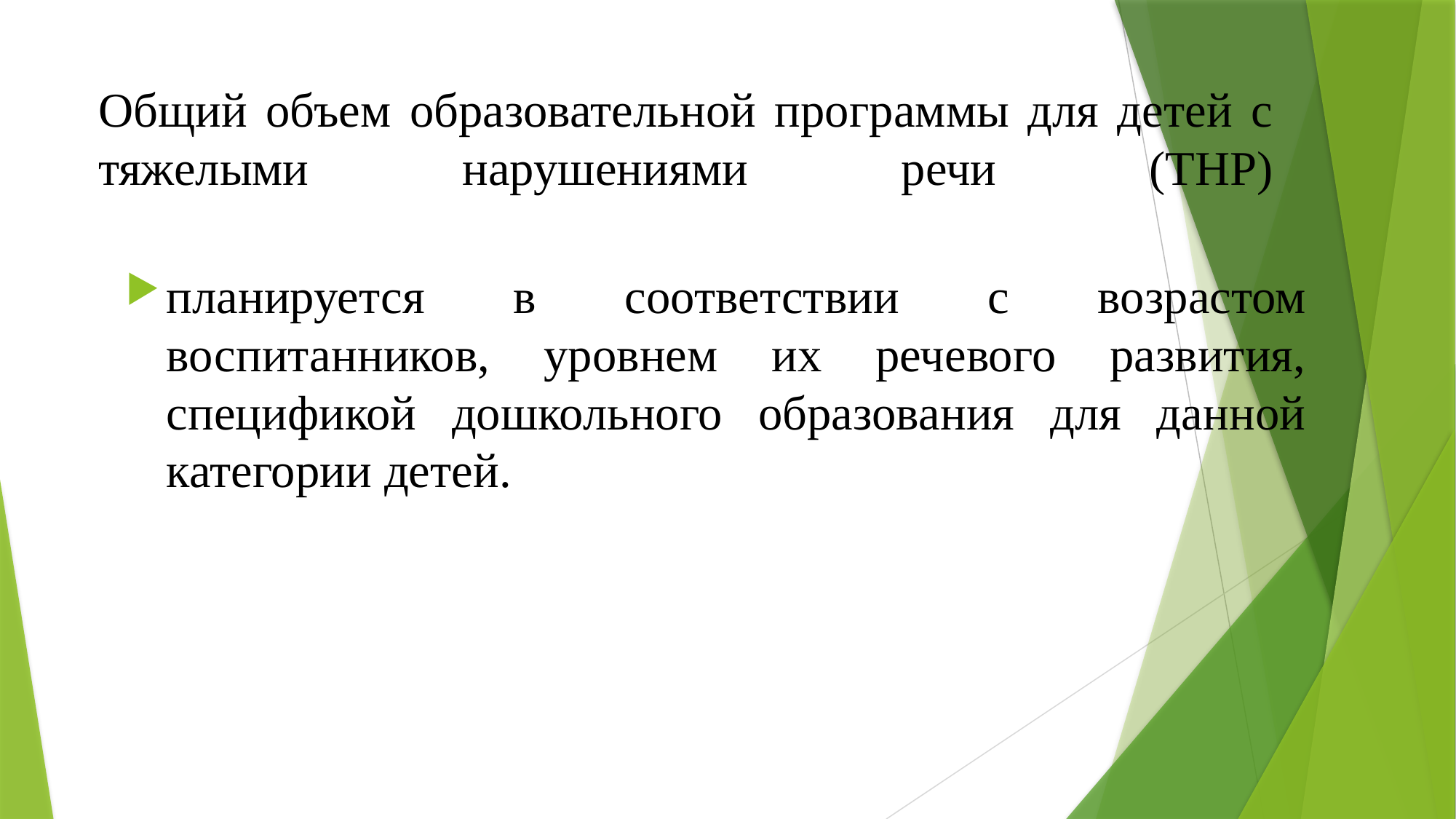

Общий объем образовательной программы для детей с тяжелыми нарушениями речи (ТНР)
планируется в соответствии с возрастом воспитанников, уровнем их речевого развития, спецификой дошкольного образования для данной категории детей.